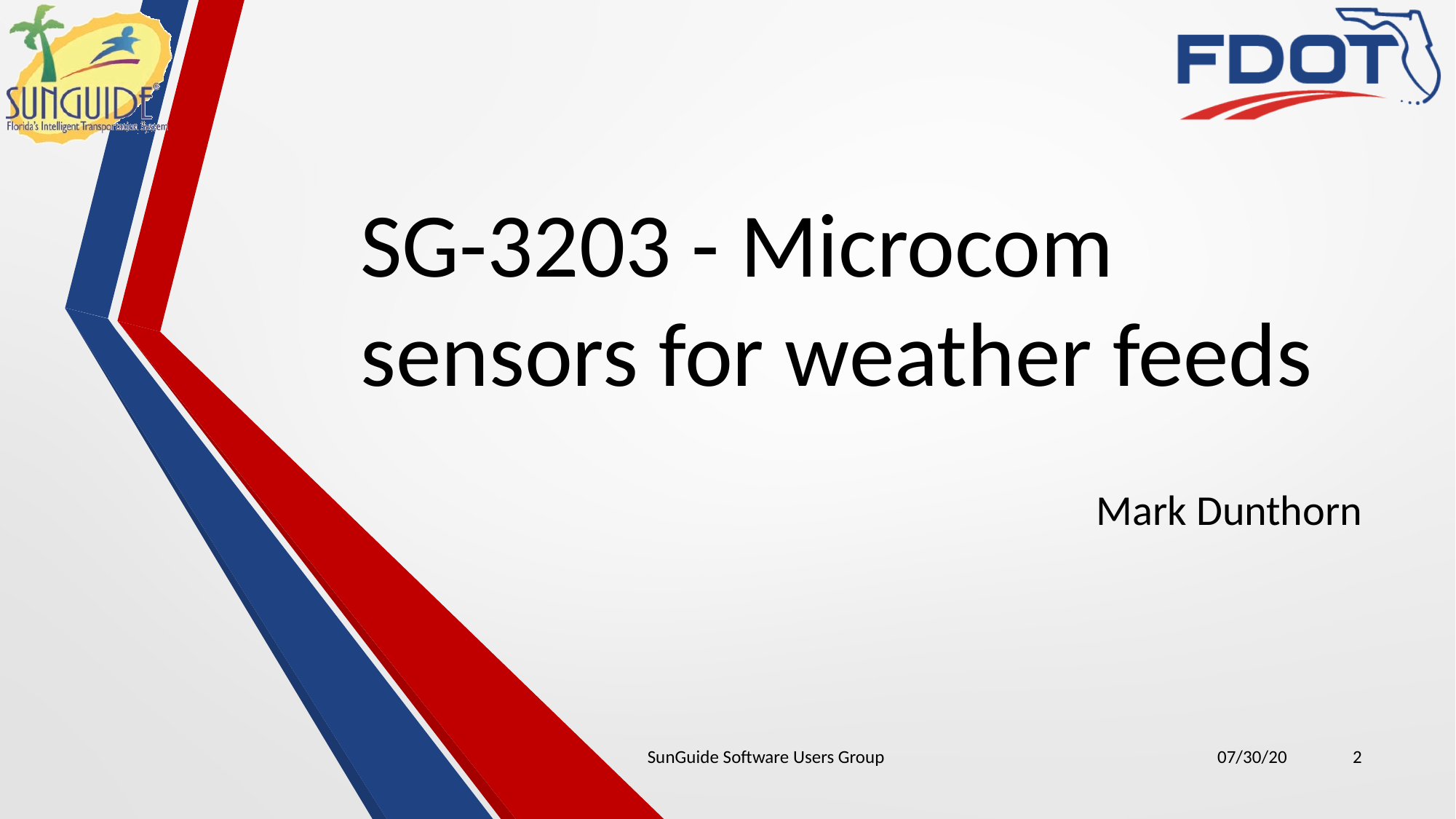

# SG-3203 - Microcom sensors for weather feeds
Mark Dunthorn
SunGuide Software Users Group
07/30/20
2